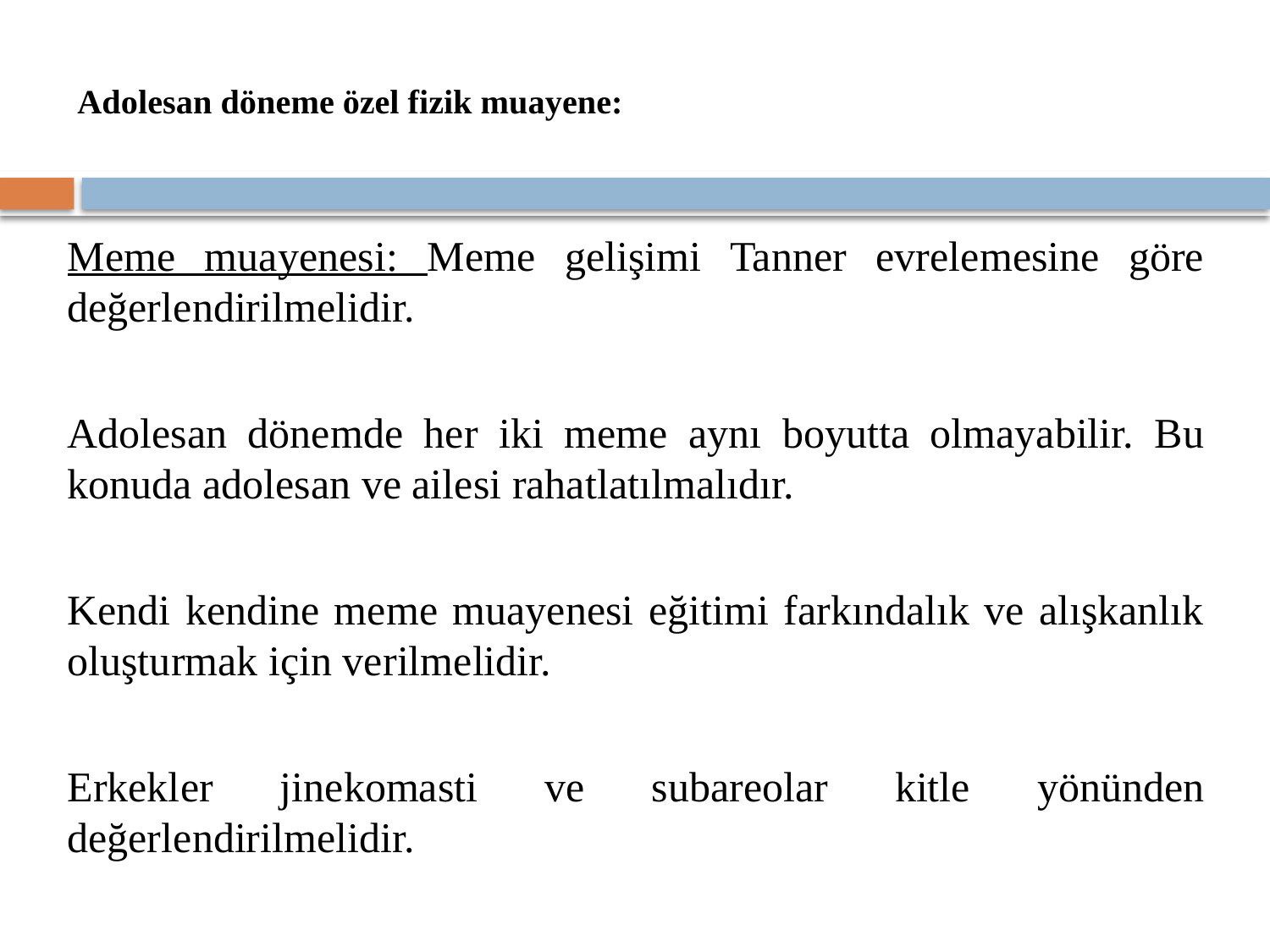

# Adolesan döneme özel fizik muayene:
Meme muayenesi: Meme gelişimi Tanner evrelemesine göre değerlendirilmelidir.

Adolesan dönemde her iki meme aynı boyutta olmayabilir. Bu konuda adolesan ve ailesi rahatlatılmalıdır.

Kendi kendine meme muayenesi eğitimi farkındalık ve alışkanlık oluşturmak için verilmelidir.

Erkekler jinekomasti ve subareolar kitle yönünden değerlendirilmelidir.